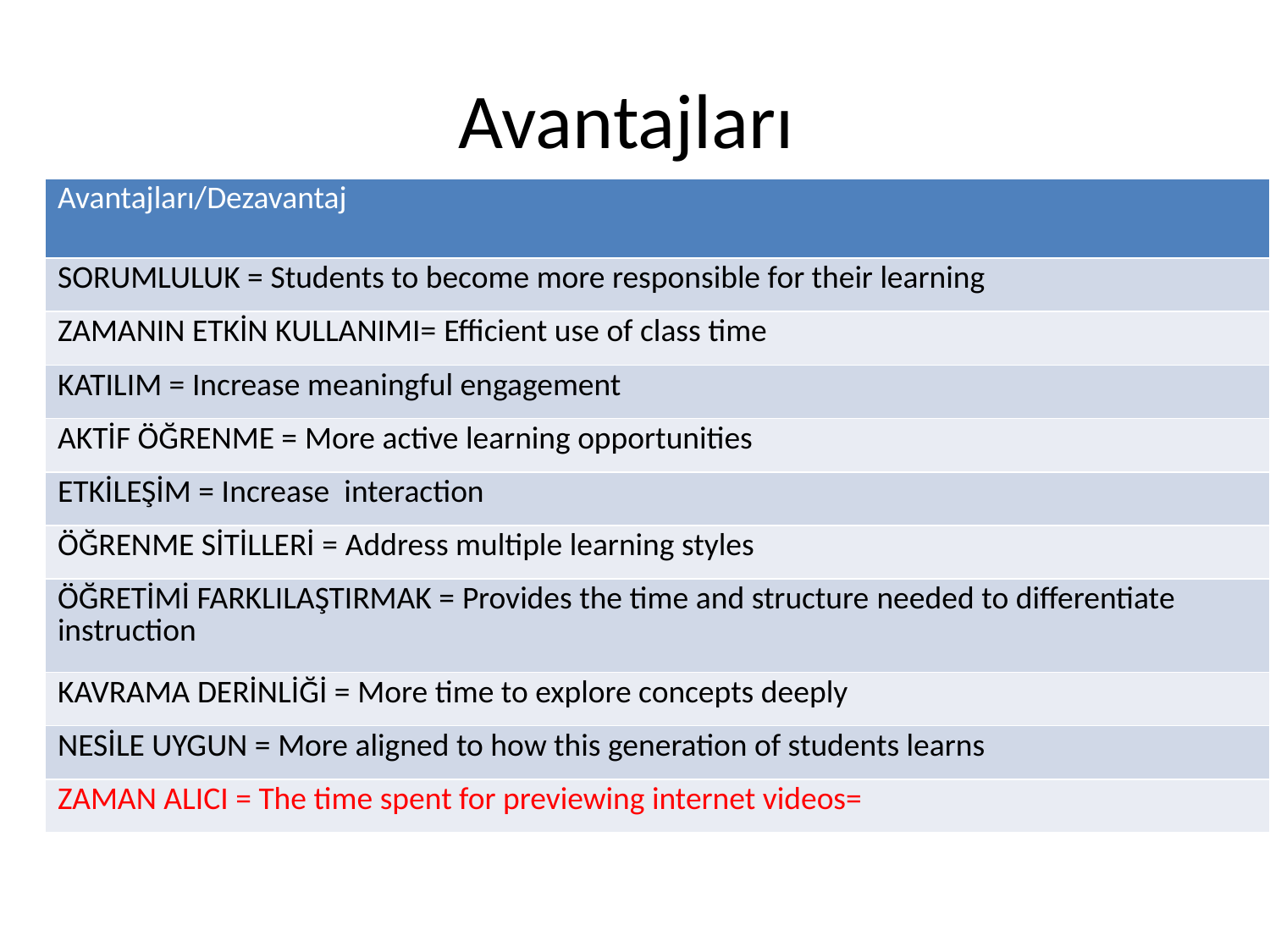

# Avantajları
| Avantajları/Dezavantaj |
| --- |
| SORUMLULUK = Students to become more responsible for their learning |
| ZAMANIN ETKİN KULLANIMI= Efficient use of class time |
| KATILIM = Increase meaningful engagement |
| AKTİF ÖĞRENME = More active learning opportunities |
| ETKİLEŞİM = Increase interaction |
| ÖĞRENME SİTİLLERİ = Address multiple learning styles |
| ÖĞRETİMİ FARKLILAŞTIRMAK = Provides the time and structure needed to differentiate instruction |
| KAVRAMA DERİNLİĞİ = More time to explore concepts deeply |
| NESİLE UYGUN = More aligned to how this generation of students learns |
| ZAMAN ALICI = The time spent for previewing internet videos= |